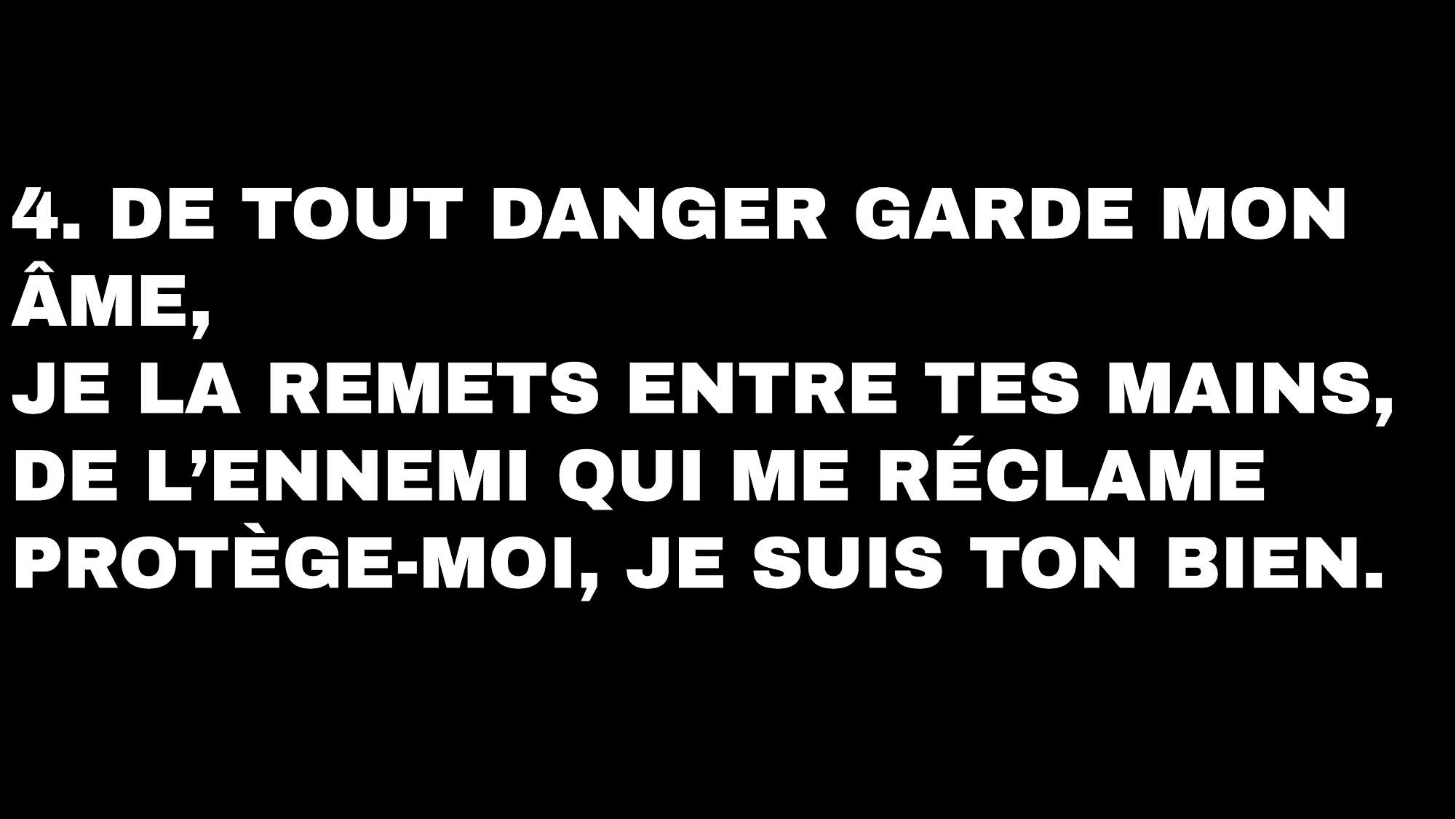

4. De tout danger garde mon âme,
Je la remets entre tes mains,
De l’ennemi qui me réclame
Protège-moi, je suis ton bien.